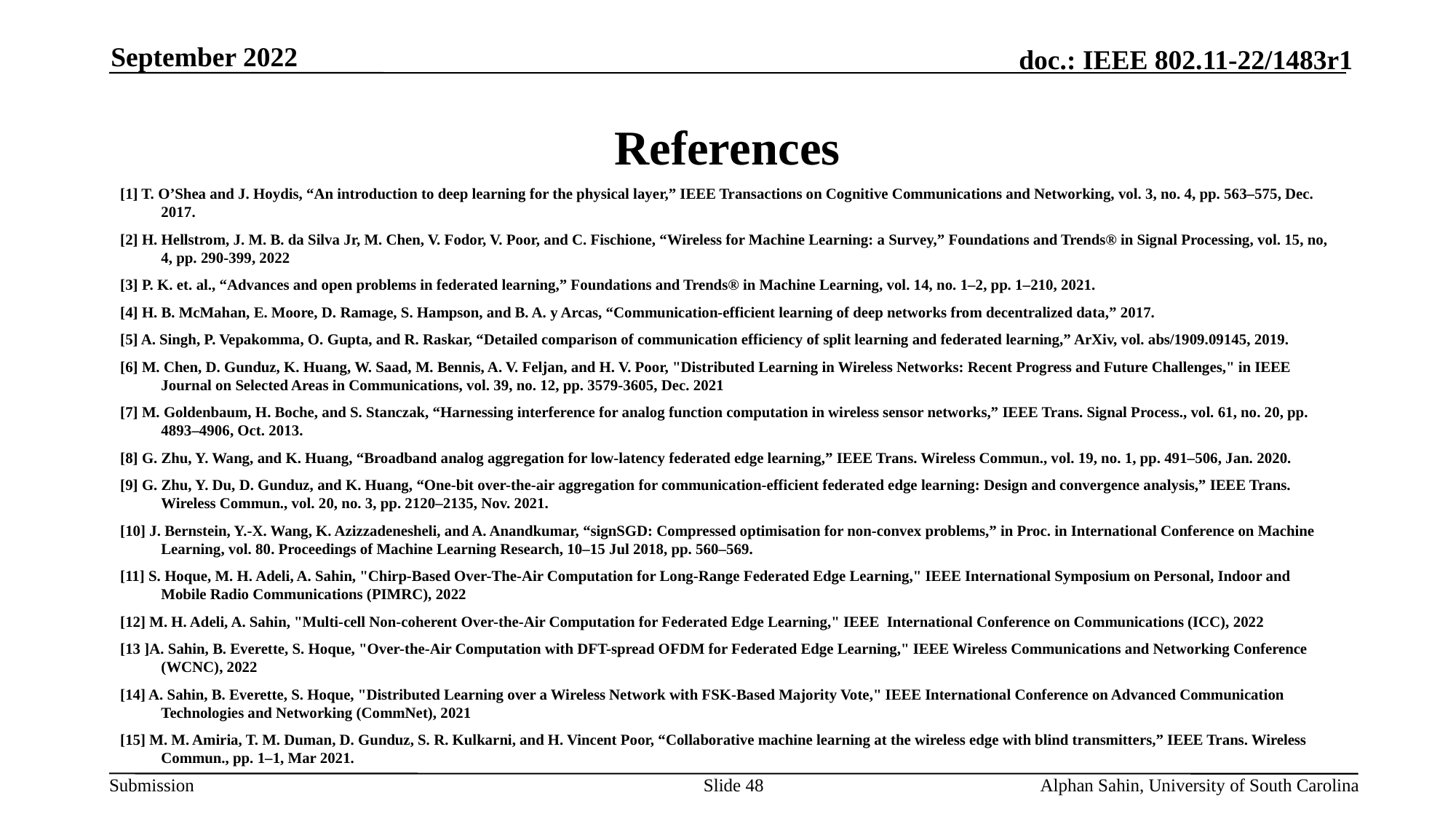

September 2022
# References
[1] T. O’Shea and J. Hoydis, “An introduction to deep learning for the physical layer,” IEEE Transactions on Cognitive Communications and Networking, vol. 3, no. 4, pp. 563–575, Dec. 2017.
[2] H. Hellstrom, J. M. B. da Silva Jr, M. Chen, V. Fodor, V. Poor, and C. Fischione, “Wireless for Machine Learning: a Survey,” Foundations and Trends® in Signal Processing, vol. 15, no, 4, pp. 290-399, 2022
[3] P. K. et. al., “Advances and open problems in federated learning,” Foundations and Trends® in Machine Learning, vol. 14, no. 1–2, pp. 1–210, 2021.
[4] H. B. McMahan, E. Moore, D. Ramage, S. Hampson, and B. A. y Arcas, “Communication-efficient learning of deep networks from decentralized data,” 2017.
[5] A. Singh, P. Vepakomma, O. Gupta, and R. Raskar, “Detailed comparison of communication efficiency of split learning and federated learning,” ArXiv, vol. abs/1909.09145, 2019.
[6] M. Chen, D. Gunduz, K. Huang, W. Saad, M. Bennis, A. V. Feljan, and H. V. Poor, "Distributed Learning in Wireless Networks: Recent Progress and Future Challenges," in IEEE Journal on Selected Areas in Communications, vol. 39, no. 12, pp. 3579-3605, Dec. 2021
[7] M. Goldenbaum, H. Boche, and S. Stanczak, “Harnessing interference for analog function computation in wireless sensor networks,” IEEE Trans. Signal Process., vol. 61, no. 20, pp. 4893–4906, Oct. 2013.
[8] G. Zhu, Y. Wang, and K. Huang, “Broadband analog aggregation for low-latency federated edge learning,” IEEE Trans. Wireless Commun., vol. 19, no. 1, pp. 491–506, Jan. 2020.
[9] G. Zhu, Y. Du, D. Gunduz, and K. Huang, “One-bit over-the-air aggregation for communication-efficient federated edge learning: Design and convergence analysis,” IEEE Trans. Wireless Commun., vol. 20, no. 3, pp. 2120–2135, Nov. 2021.
[10] J. Bernstein, Y.-X. Wang, K. Azizzadenesheli, and A. Anandkumar, “signSGD: Compressed optimisation for non-convex problems,” in Proc. in International Conference on Machine Learning, vol. 80. Proceedings of Machine Learning Research, 10–15 Jul 2018, pp. 560–569.
[11] S. Hoque, M. H. Adeli, A. Sahin, "Chirp-Based Over-The-Air Computation for Long-Range Federated Edge Learning," IEEE International Symposium on Personal, Indoor and Mobile Radio Communications (PIMRC), 2022
[12] M. H. Adeli, A. Sahin, "Multi-cell Non-coherent Over-the-Air Computation for Federated Edge Learning," IEEE  International Conference on Communications (ICC), 2022
[13 ]A. Sahin, B. Everette, S. Hoque, "Over-the-Air Computation with DFT-spread OFDM for Federated Edge Learning," IEEE Wireless Communications and Networking Conference (WCNC), 2022
[14] A. Sahin, B. Everette, S. Hoque, "Distributed Learning over a Wireless Network with FSK-Based Majority Vote," IEEE International Conference on Advanced Communication Technologies and Networking (CommNet), 2021
[15] M. M. Amiria, T. M. Duman, D. Gunduz, S. R. Kulkarni, and H. Vincent Poor, “Collaborative machine learning at the wireless edge with blind transmitters,” IEEE Trans. Wireless Commun., pp. 1–1, Mar 2021.

Slide 48
Alphan Sahin, University of South Carolina